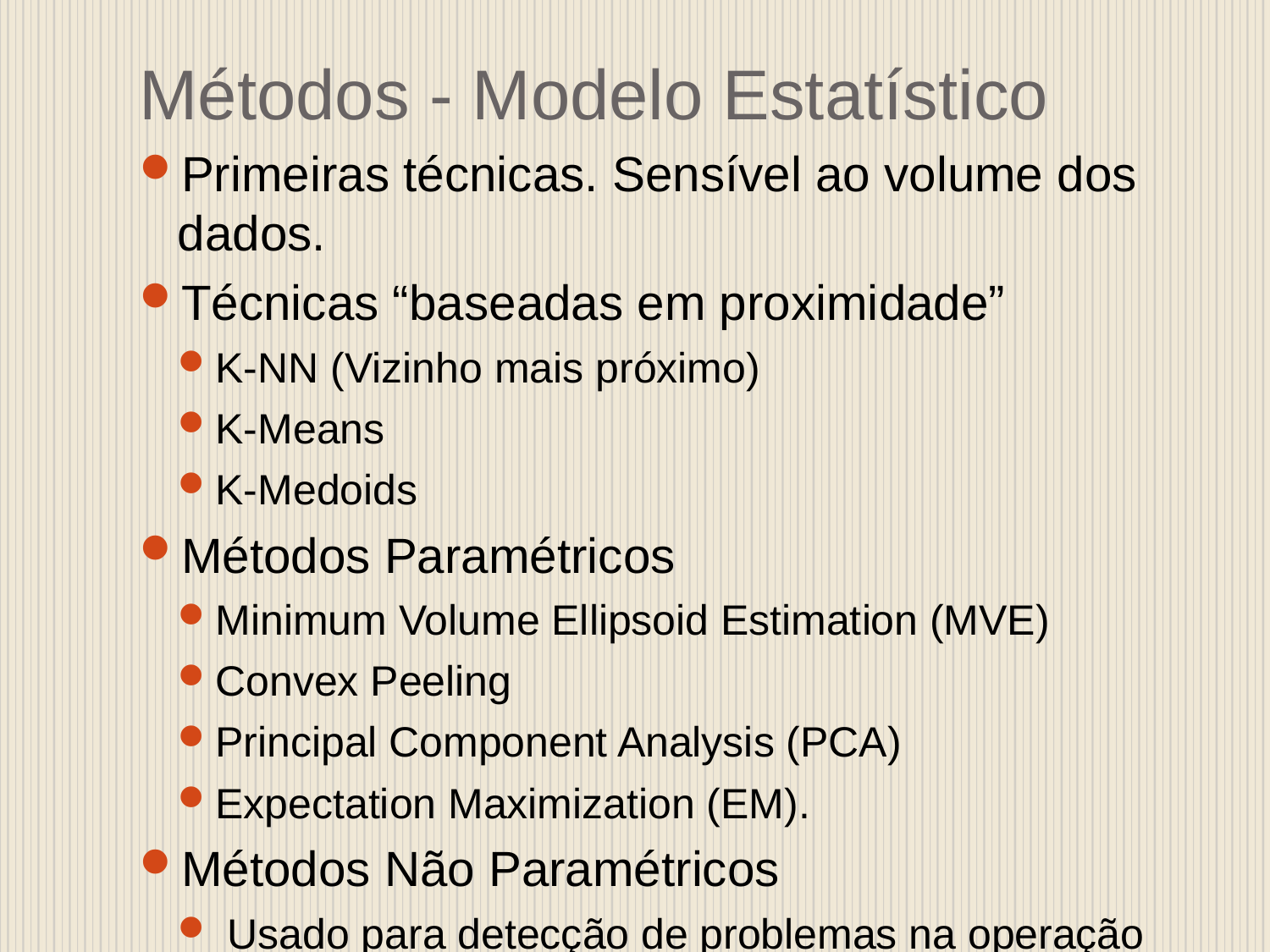

# Métodos - Modelo Estatístico
Primeiras técnicas. Sensível ao volume dos dados.
Técnicas “baseadas em proximidade”
K-NN (Vizinho mais próximo)
K-Means
K-Medoids
Métodos Paramétricos
Minimum Volume Ellipsoid Estimation (MVE)
Convex Peeling
Principal Component Analysis (PCA)
Expectation Maximization (EM).
Métodos Não Paramétricos
 Usado para detecção de problemas na operação de máquinas.